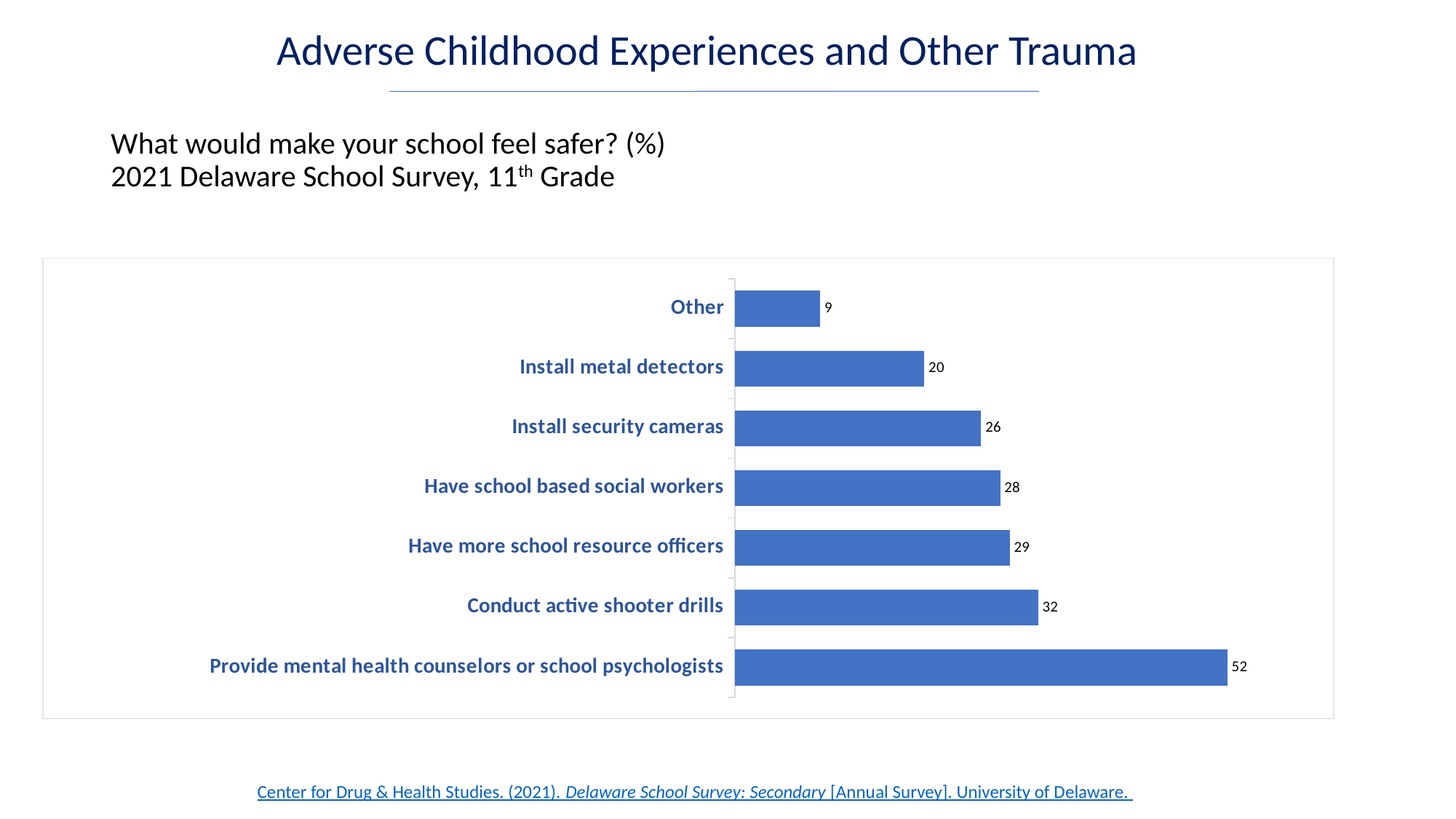

Adverse Childhood Experiences and Other Trauma
# What would make your school feel safer? (%) 2021 Delaware School Survey, 11th Grade

### Chart

| Category | Column3 |
|---|---|
| Provide mental health counselors or school psychologists | 52.0 |
| Conduct active shooter drills | 32.0 |
| Have more school resource officers | 29.0 |
| Have school based social workers | 28.0 |
| Install security cameras | 26.0 |
| Install metal detectors | 20.0 |
| Other | 9.0 |
Center for Drug & Health Studies. (2021). Delaware School Survey: Secondary [Annual Survey]. University of Delaware.